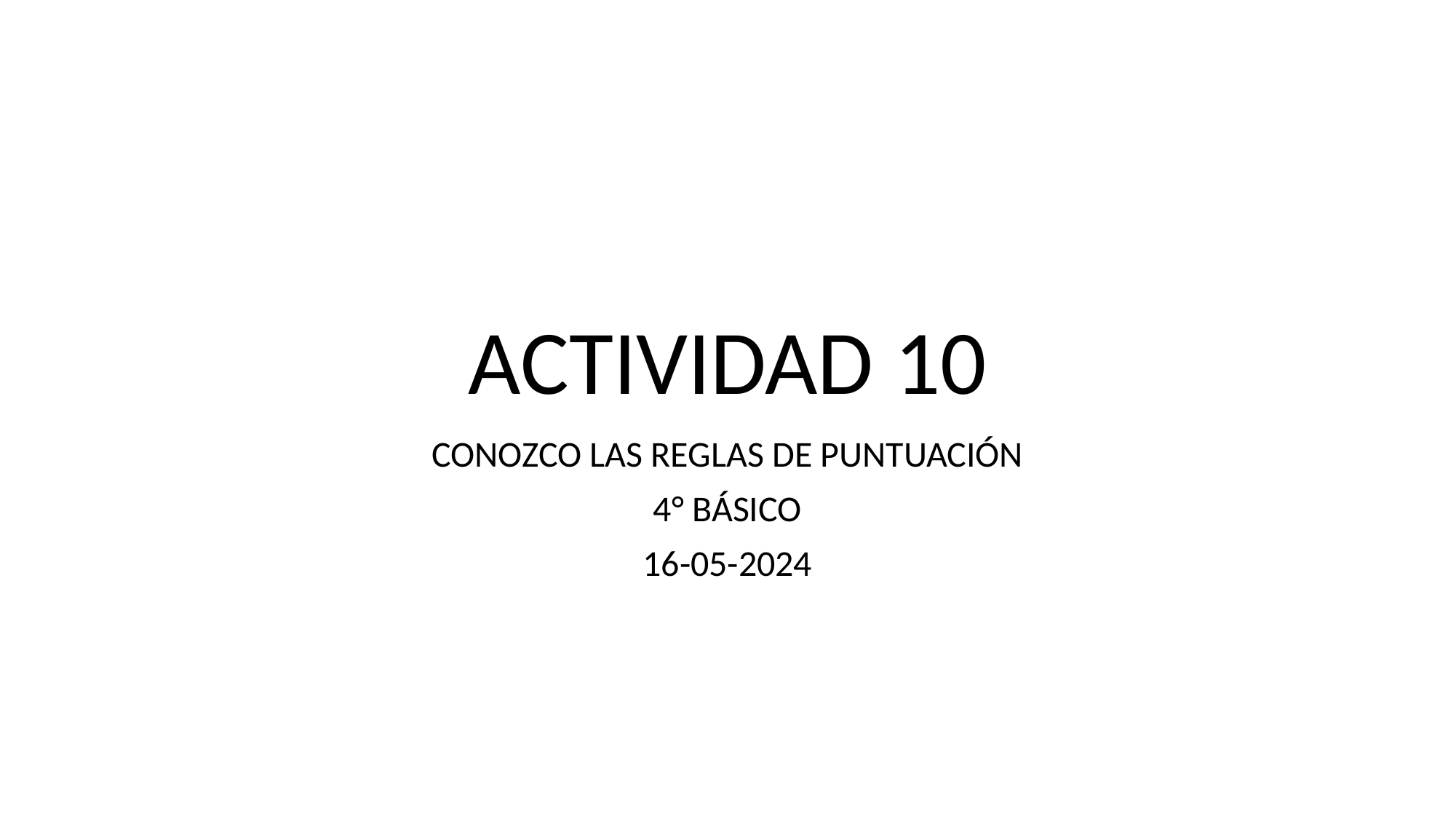

# ACTIVIDAD 10
CONOZCO LAS REGLAS DE PUNTUACIÓN
4° BÁSICO
16-05-2024